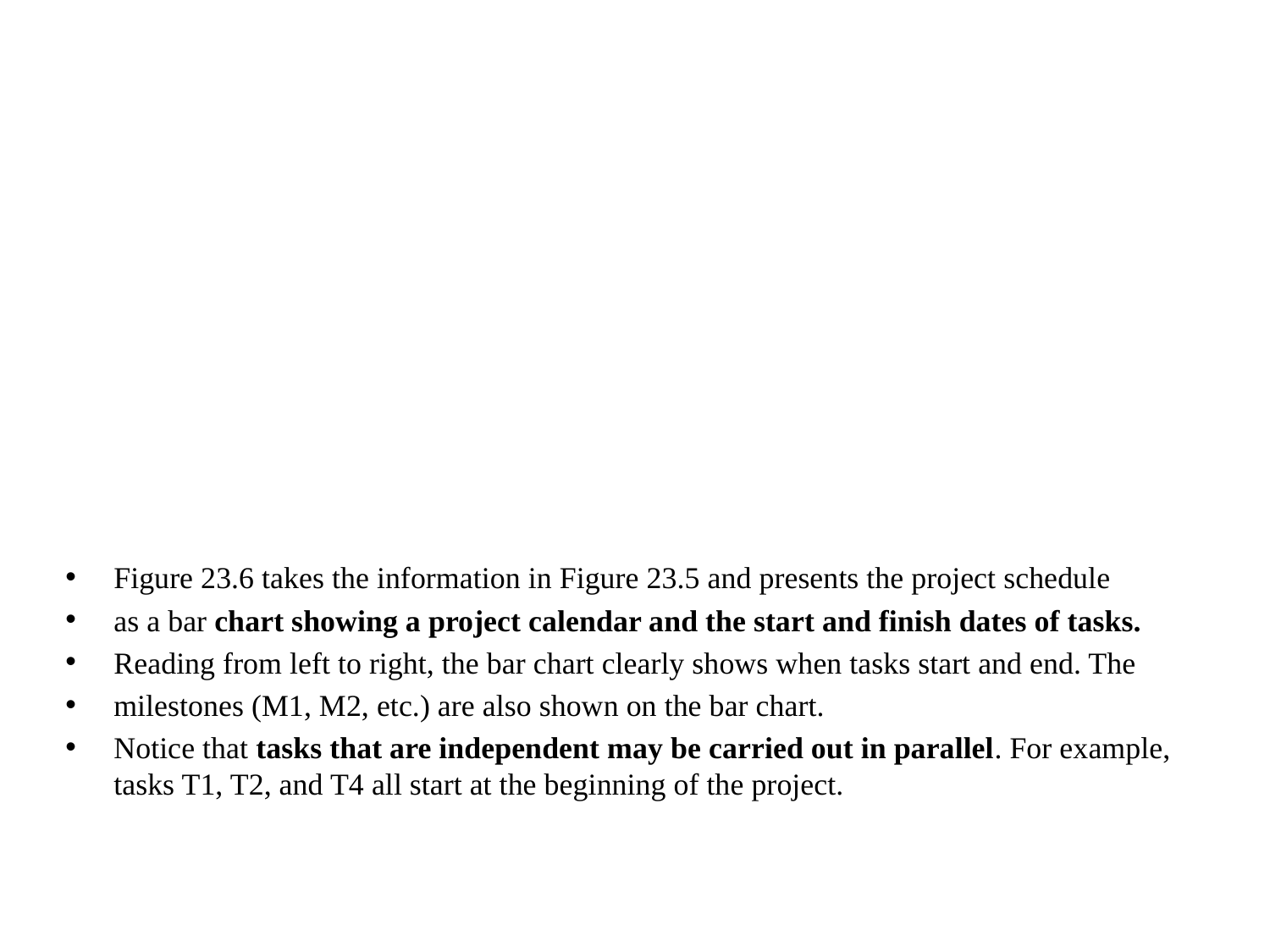

Figure 23.6 takes the information in Figure 23.5 and presents the project schedule
as a bar chart showing a project calendar and the start and finish dates of tasks.
Reading from left to right, the bar chart clearly shows when tasks start and end. The
milestones (M1, M2, etc.) are also shown on the bar chart.
Notice that tasks that are independent may be carried out in parallel. For example, tasks T1, T2, and T4 all start at the beginning of the project.